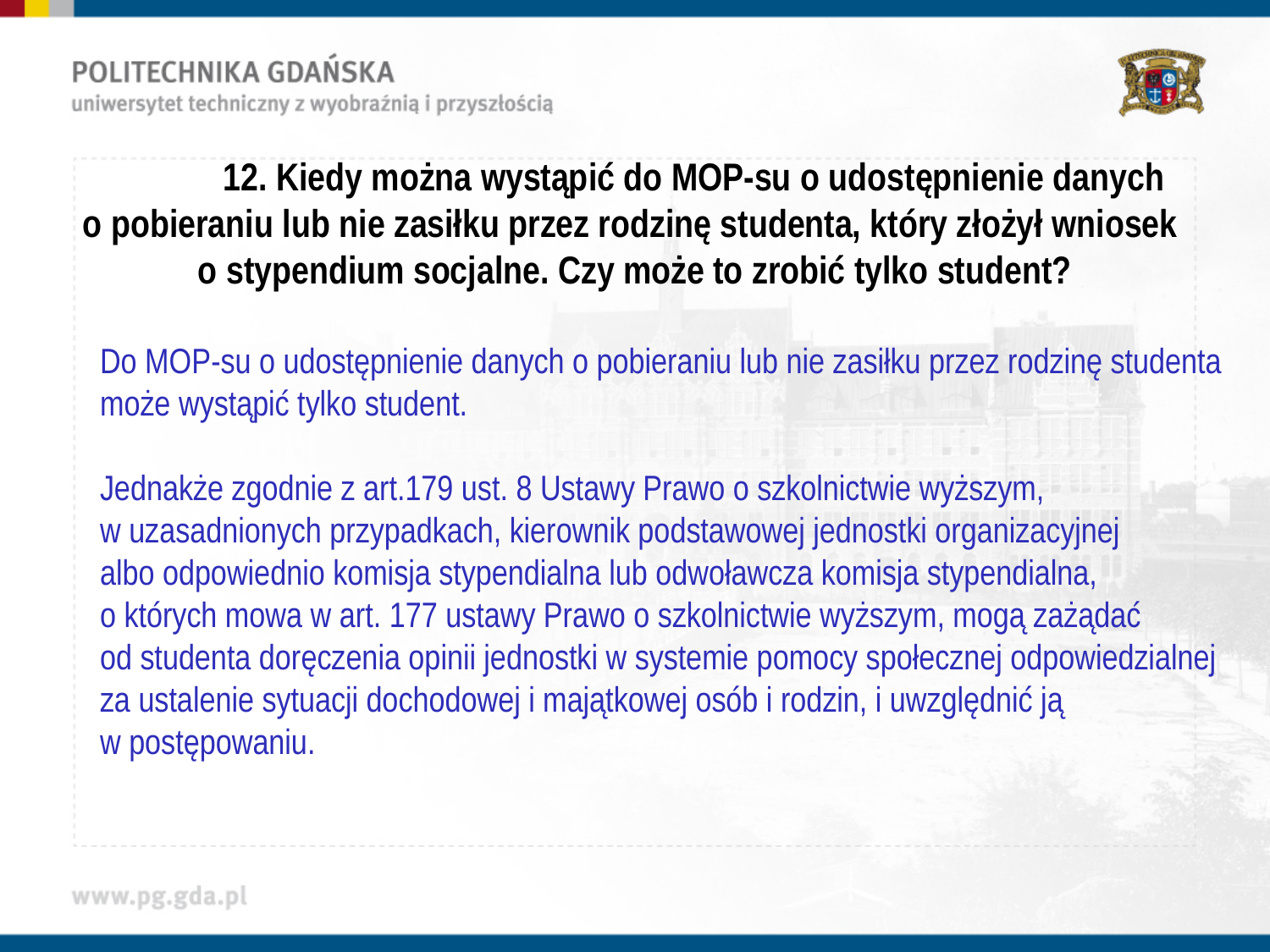

12. Kiedy można wystąpić do MOP-su o udostępnienie danych
o pobieraniu lub nie zasiłku przez rodzinę studenta, który złożył wniosek
o stypendium socjalne. Czy może to zrobić tylko student?

Do MOP-su o udostępnienie danych o pobieraniu lub nie zasiłku przez rodzinę studenta może wystąpić tylko student.

Jednakże zgodnie z art.179 ust. 8 Ustawy Prawo o szkolnictwie wyższym,
w uzasadnionych przypadkach, kierownik podstawowej jednostki organizacyjnej
albo odpowiednio komisja stypendialna lub odwoławcza komisja stypendialna,
o których mowa w art. 177 ustawy Prawo o szkolnictwie wyższym, mogą zażądać
od studenta doręczenia opinii jednostki w systemie pomocy społecznej odpowiedzialnej
za ustalenie sytuacji dochodowej i majątkowej osób i rodzin, i uwzględnić ją
w postępowaniu.